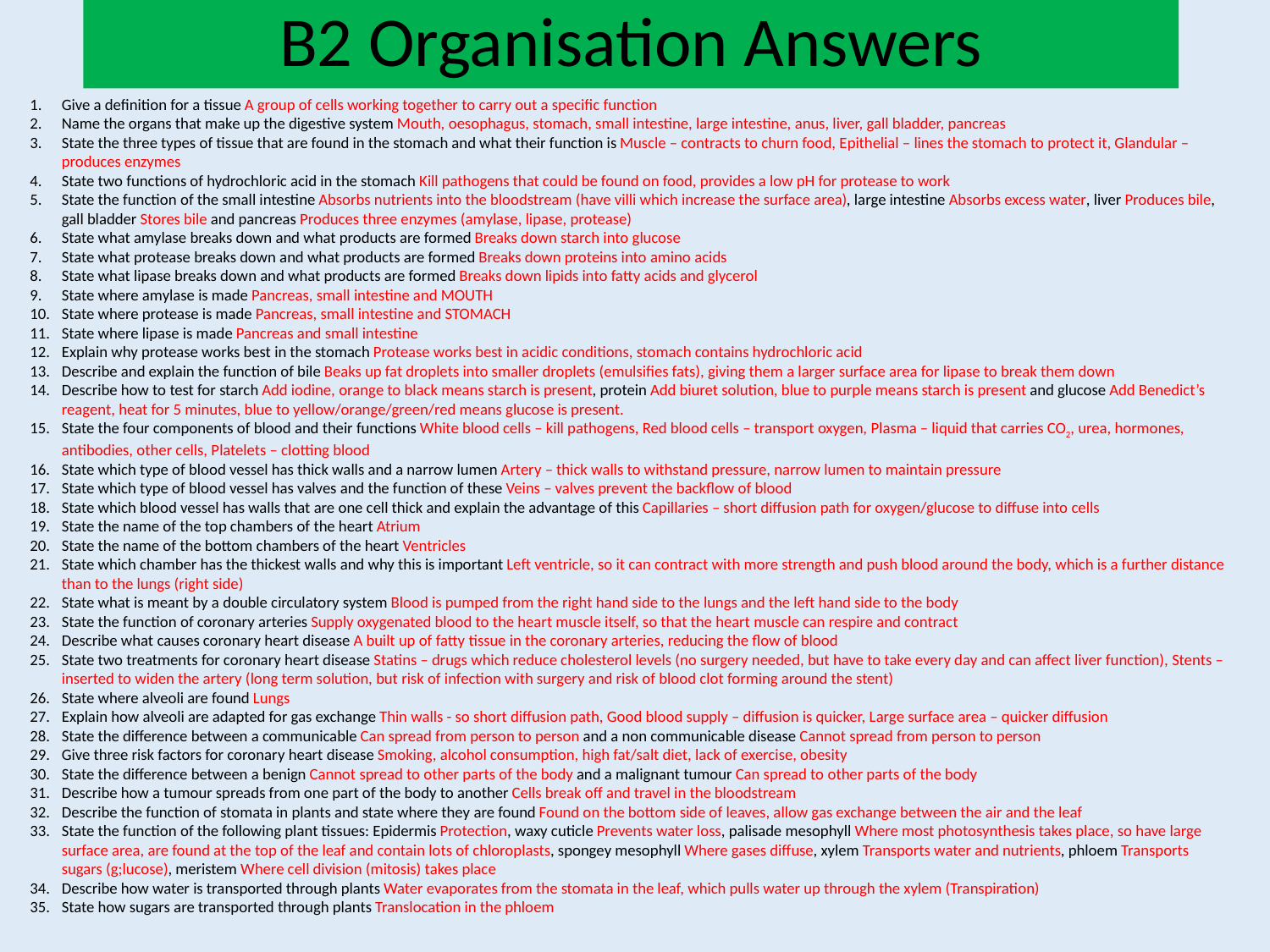

# B2 Organisation Answers
Give a definition for a tissue A group of cells working together to carry out a specific function
Name the organs that make up the digestive system Mouth, oesophagus, stomach, small intestine, large intestine, anus, liver, gall bladder, pancreas
State the three types of tissue that are found in the stomach and what their function is Muscle – contracts to churn food, Epithelial – lines the stomach to protect it, Glandular – produces enzymes
State two functions of hydrochloric acid in the stomach Kill pathogens that could be found on food, provides a low pH for protease to work
State the function of the small intestine Absorbs nutrients into the bloodstream (have villi which increase the surface area), large intestine Absorbs excess water, liver Produces bile, gall bladder Stores bile and pancreas Produces three enzymes (amylase, lipase, protease)
State what amylase breaks down and what products are formed Breaks down starch into glucose
State what protease breaks down and what products are formed Breaks down proteins into amino acids
State what lipase breaks down and what products are formed Breaks down lipids into fatty acids and glycerol
State where amylase is made Pancreas, small intestine and MOUTH
State where protease is made Pancreas, small intestine and STOMACH
State where lipase is made Pancreas and small intestine
Explain why protease works best in the stomach Protease works best in acidic conditions, stomach contains hydrochloric acid
Describe and explain the function of bile Beaks up fat droplets into smaller droplets (emulsifies fats), giving them a larger surface area for lipase to break them down
Describe how to test for starch Add iodine, orange to black means starch is present, protein Add biuret solution, blue to purple means starch is present and glucose Add Benedict’s reagent, heat for 5 minutes, blue to yellow/orange/green/red means glucose is present.
State the four components of blood and their functions White blood cells – kill pathogens, Red blood cells – transport oxygen, Plasma – liquid that carries CO2, urea, hormones, antibodies, other cells, Platelets – clotting blood
State which type of blood vessel has thick walls and a narrow lumen Artery – thick walls to withstand pressure, narrow lumen to maintain pressure
State which type of blood vessel has valves and the function of these Veins – valves prevent the backflow of blood
State which blood vessel has walls that are one cell thick and explain the advantage of this Capillaries – short diffusion path for oxygen/glucose to diffuse into cells
State the name of the top chambers of the heart Atrium
State the name of the bottom chambers of the heart Ventricles
State which chamber has the thickest walls and why this is important Left ventricle, so it can contract with more strength and push blood around the body, which is a further distance than to the lungs (right side)
State what is meant by a double circulatory system Blood is pumped from the right hand side to the lungs and the left hand side to the body
State the function of coronary arteries Supply oxygenated blood to the heart muscle itself, so that the heart muscle can respire and contract
Describe what causes coronary heart disease A built up of fatty tissue in the coronary arteries, reducing the flow of blood
State two treatments for coronary heart disease Statins – drugs which reduce cholesterol levels (no surgery needed, but have to take every day and can affect liver function), Stents – inserted to widen the artery (long term solution, but risk of infection with surgery and risk of blood clot forming around the stent)
State where alveoli are found Lungs
Explain how alveoli are adapted for gas exchange Thin walls - so short diffusion path, Good blood supply – diffusion is quicker, Large surface area – quicker diffusion
State the difference between a communicable Can spread from person to person and a non communicable disease Cannot spread from person to person
Give three risk factors for coronary heart disease Smoking, alcohol consumption, high fat/salt diet, lack of exercise, obesity
State the difference between a benign Cannot spread to other parts of the body and a malignant tumour Can spread to other parts of the body
Describe how a tumour spreads from one part of the body to another Cells break off and travel in the bloodstream
Describe the function of stomata in plants and state where they are found Found on the bottom side of leaves, allow gas exchange between the air and the leaf
State the function of the following plant tissues: Epidermis Protection, waxy cuticle Prevents water loss, palisade mesophyll Where most photosynthesis takes place, so have large surface area, are found at the top of the leaf and contain lots of chloroplasts, spongey mesophyll Where gases diffuse, xylem Transports water and nutrients, phloem Transports sugars (g;lucose), meristem Where cell division (mitosis) takes place
Describe how water is transported through plants Water evaporates from the stomata in the leaf, which pulls water up through the xylem (Transpiration)
State how sugars are transported through plants Translocation in the phloem